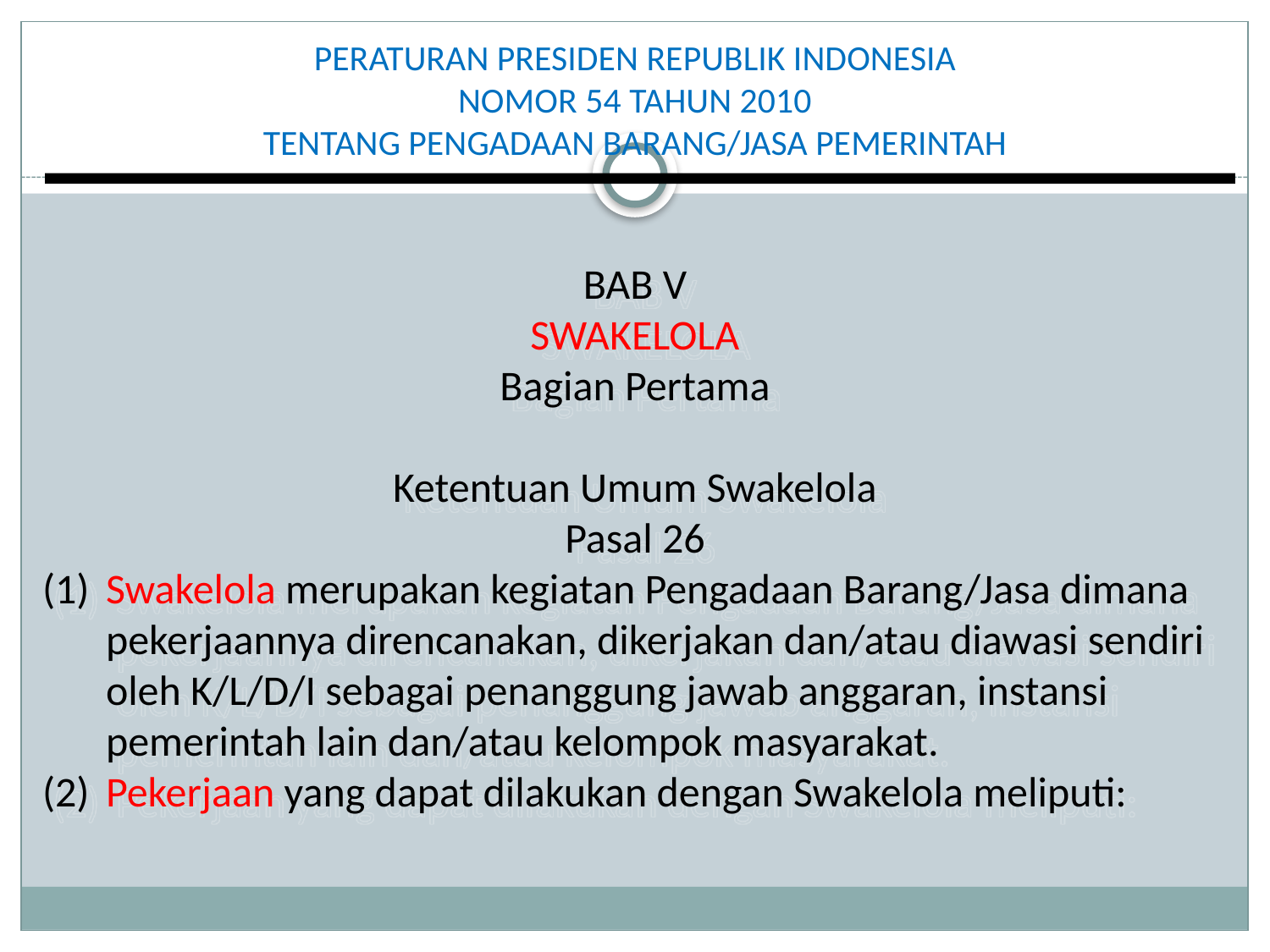

PERATURAN PRESIDEN REPUBLIK INDONESIA
NOMOR 54 TAHUN 2010
TENTANG PENGADAAN BARANG/JASA PEMERINTAH

BAB V
SWAKELOLA
Bagian Pertama

Ketentuan Umum Swakelola
Pasal 26
(1) 	Swakelola merupakan kegiatan Pengadaan Barang/Jasa dimana pekerjaannya direncanakan, dikerjakan dan/atau diawasi sendiri oleh K/L/D/I sebagai penanggung jawab anggaran, instansi pemerintah lain dan/atau kelompok masyarakat.
(2) 	Pekerjaan yang dapat dilakukan dengan Swakelola meliputi: